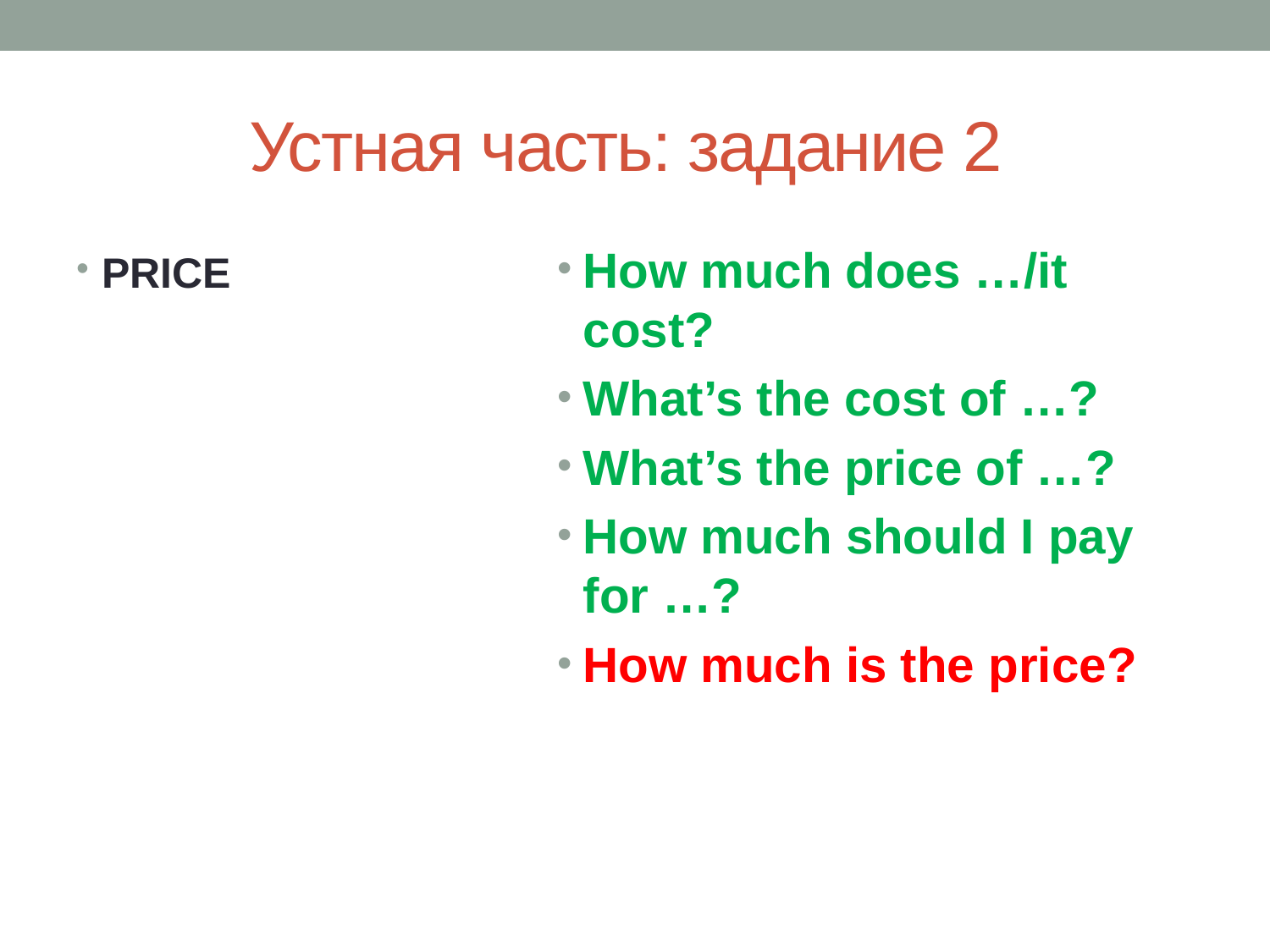

# Устная часть: задание 2
PRICE

Нow much does …/it cost?
What’s the cost of …?
What’s the price of …?
How much should I pay for …?
How much is the price?